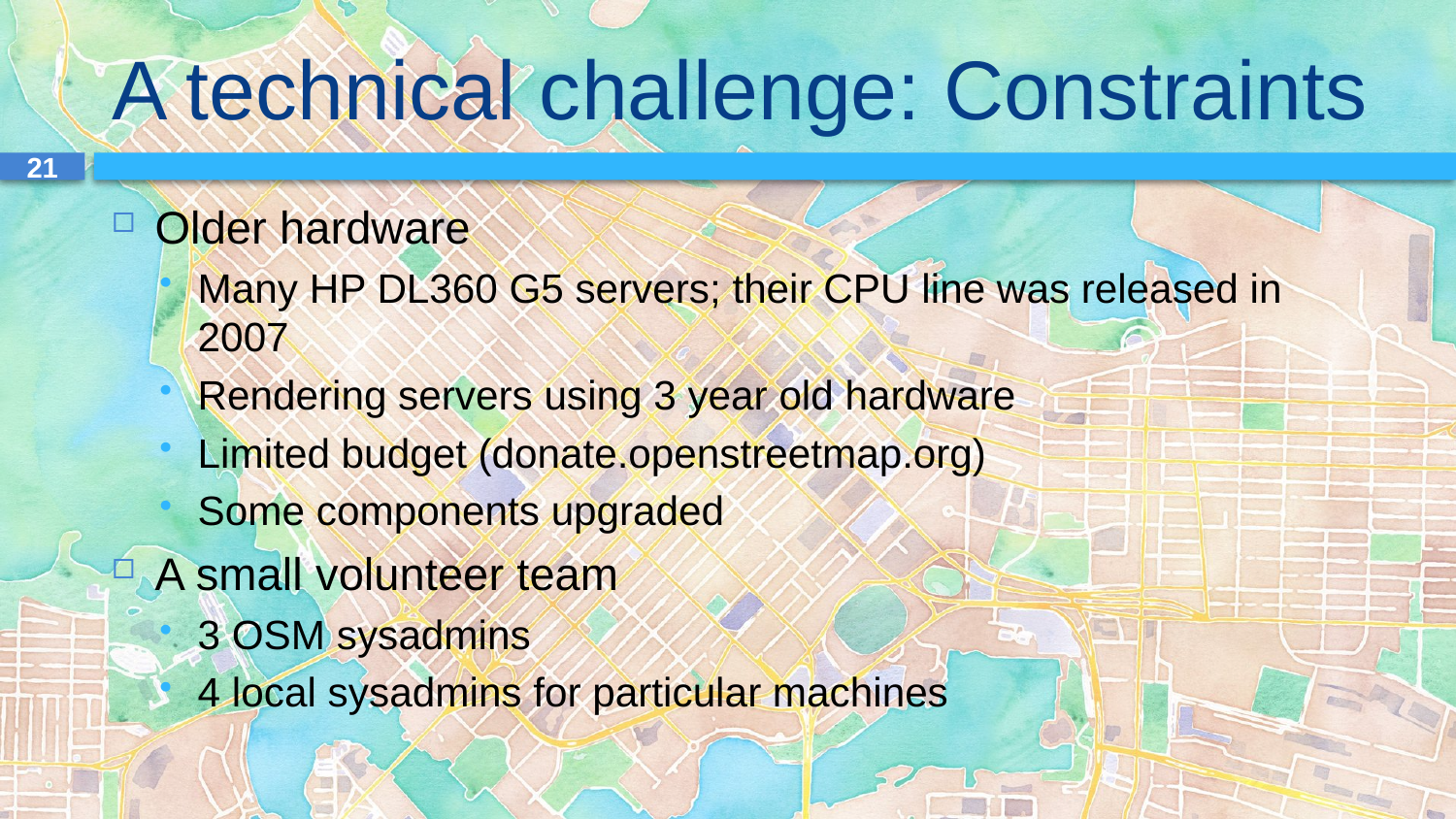

# A technical challenge: Constraints
21
Older hardware
Many HP DL360 G5 servers; their CPU line was released in 2007
Rendering servers using 3 year old hardware
Limited budget (donate.openstreetmap.org)
Some components upgraded
A small volunteer team
3 OSM sysadmins
4 local sysadmins for particular machines